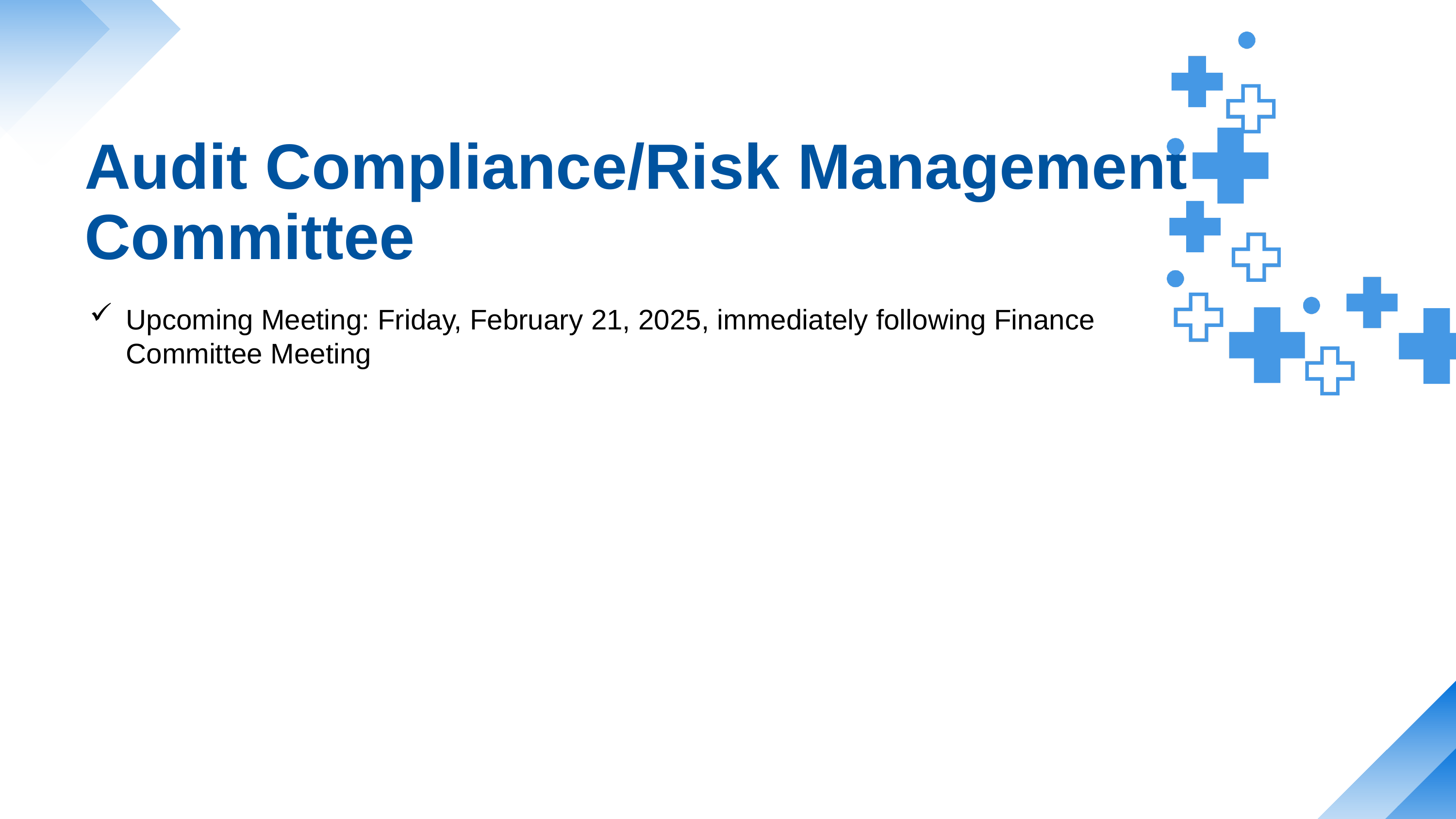

Audit Compliance/Risk Management Committee
Upcoming Meeting: Friday, February 21, 2025, immediately following Finance Committee Meeting